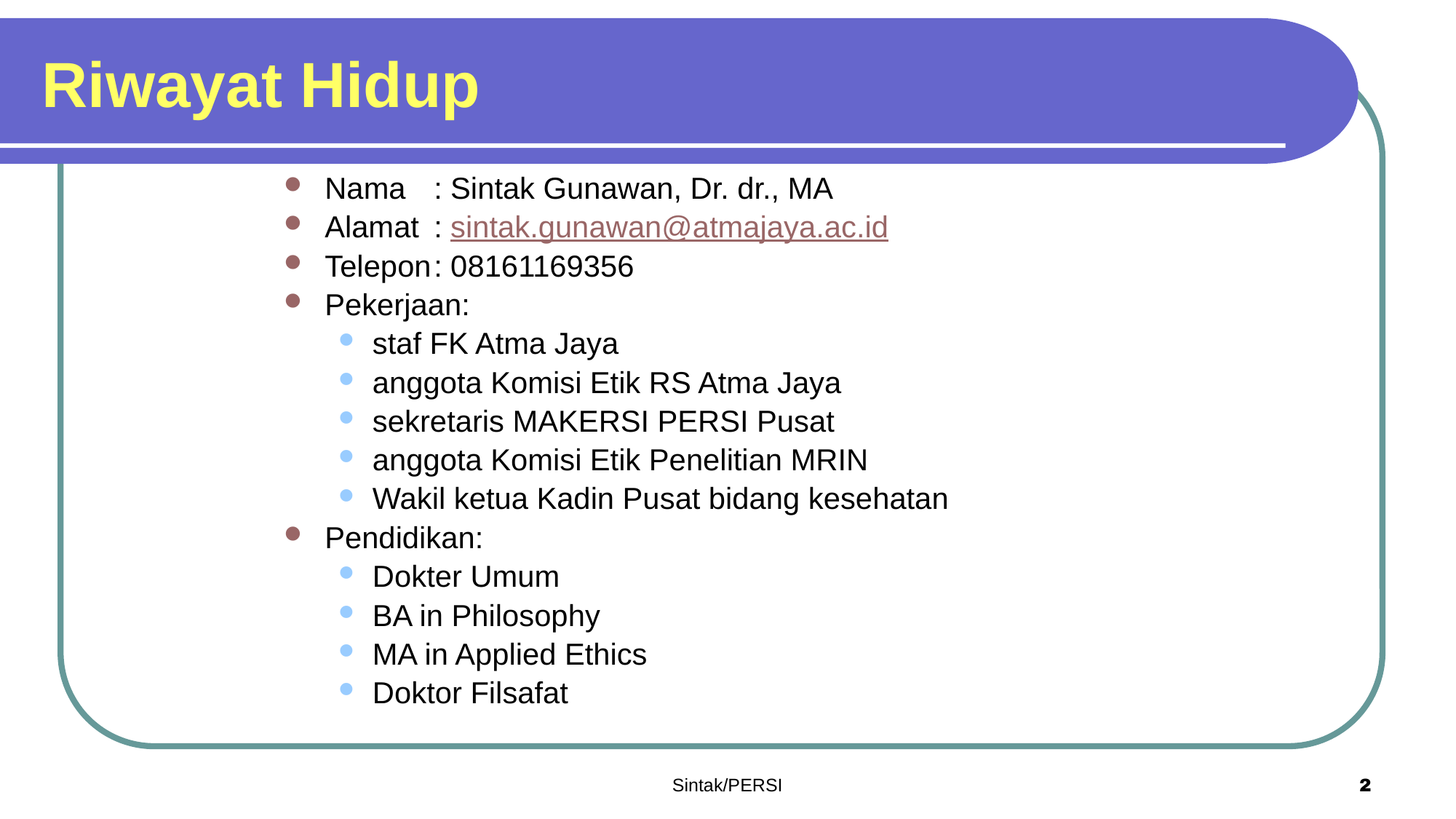

# Riwayat Hidup
Nama	: Sintak Gunawan, Dr. dr., MA
Alamat	: sintak.gunawan@atmajaya.ac.id
Telepon	: 08161169356
Pekerjaan:
staf FK Atma Jaya
anggota Komisi Etik RS Atma Jaya
sekretaris MAKERSI PERSI Pusat
anggota Komisi Etik Penelitian MRIN
Wakil ketua Kadin Pusat bidang kesehatan
Pendidikan:
Dokter Umum
BA in Philosophy
MA in Applied Ethics
Doktor Filsafat
Sintak/PERSI
2